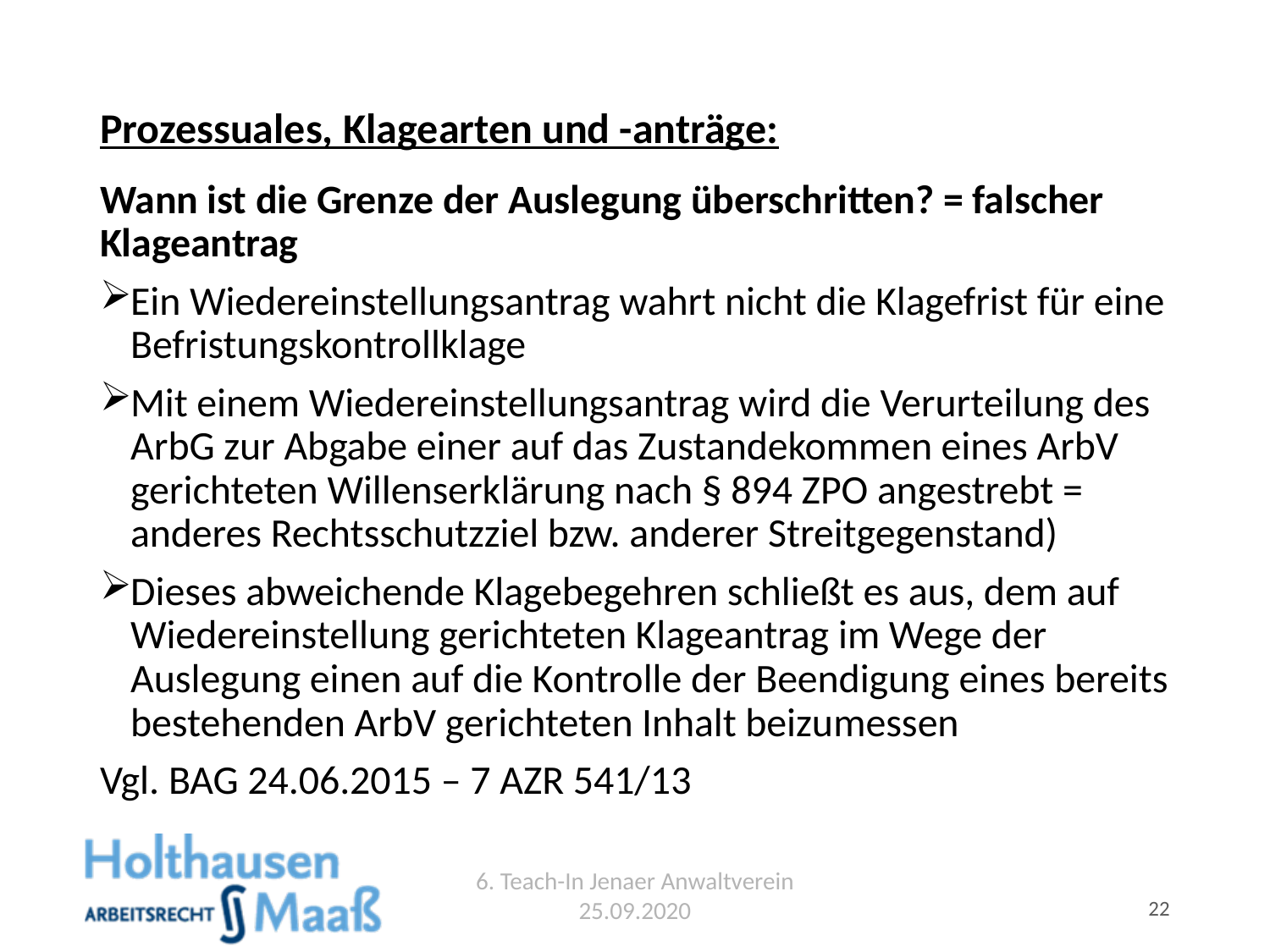

# Prozessuales, Klagearten und -anträge:
Wann ist die Grenze der Auslegung überschritten? = falscher Klageantrag
Ein Wiedereinstellungsantrag wahrt nicht die Klagefrist für eine Befristungs­kontrollklage
Mit einem Wiedereinstellungsantrag wird die Verurteilung des ArbG zur Abgabe einer auf das Zustandekommen eines ArbV gerichteten Willenserklärung nach § 894 ZPO angestrebt = anderes Rechtsschutzziel bzw. anderer Streitgegenstand)
Dieses abweichende Klagebegehren schließt es aus, dem auf Wiedereinstellung gerichteten Klageantrag im Wege der Auslegung einen auf die Kontrolle der Beendigung eines bereits bestehenden ArbV gerichteten Inhalt beizu­messen
Vgl. BAG 24.06.2015 – 7 AZR 541/13

6. Teach-In Jenaer Anwaltverein 25.09.2020
22